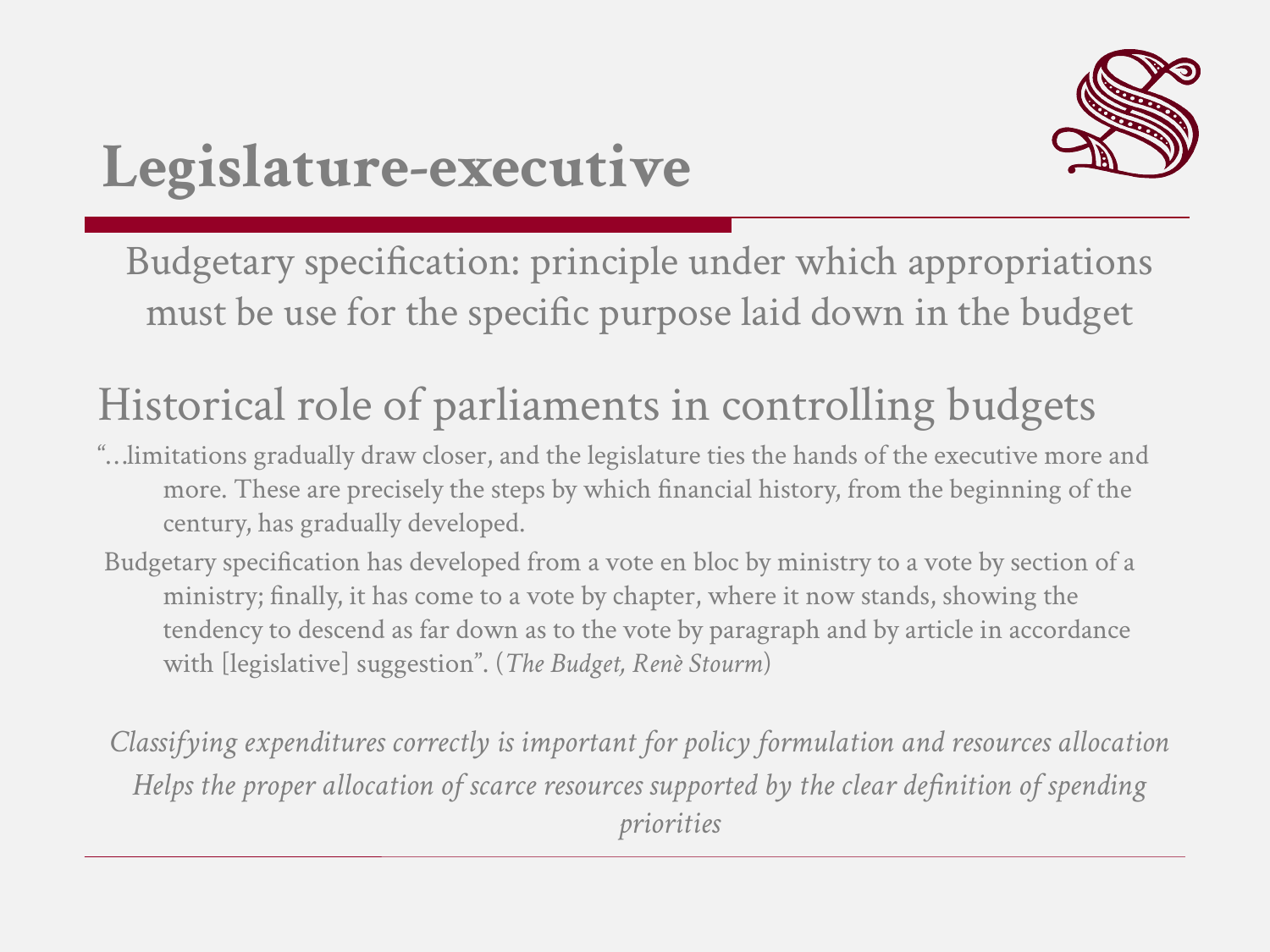

Legislature-executive
Budgetary specification: principle under which appropriations must be use for the specific purpose laid down in the budget

Historical role of parliaments in controlling budgets
“…limitations gradually draw closer, and the legislature ties the hands of the executive more and more. These are precisely the steps by which financial history, from the beginning of the century, has gradually developed.
 Budgetary specification has developed from a vote en bloc by ministry to a vote by section of a ministry; finally, it has come to a vote by chapter, where it now stands, showing the tendency to descend as far down as to the vote by paragraph and by article in accordance with [legislative] suggestion”. (The Budget, Renè Stourm)

Classifying expenditures correctly is important for policy formulation and resources allocation
Helps the proper allocation of scarce resources supported by the clear definition of spending priorities